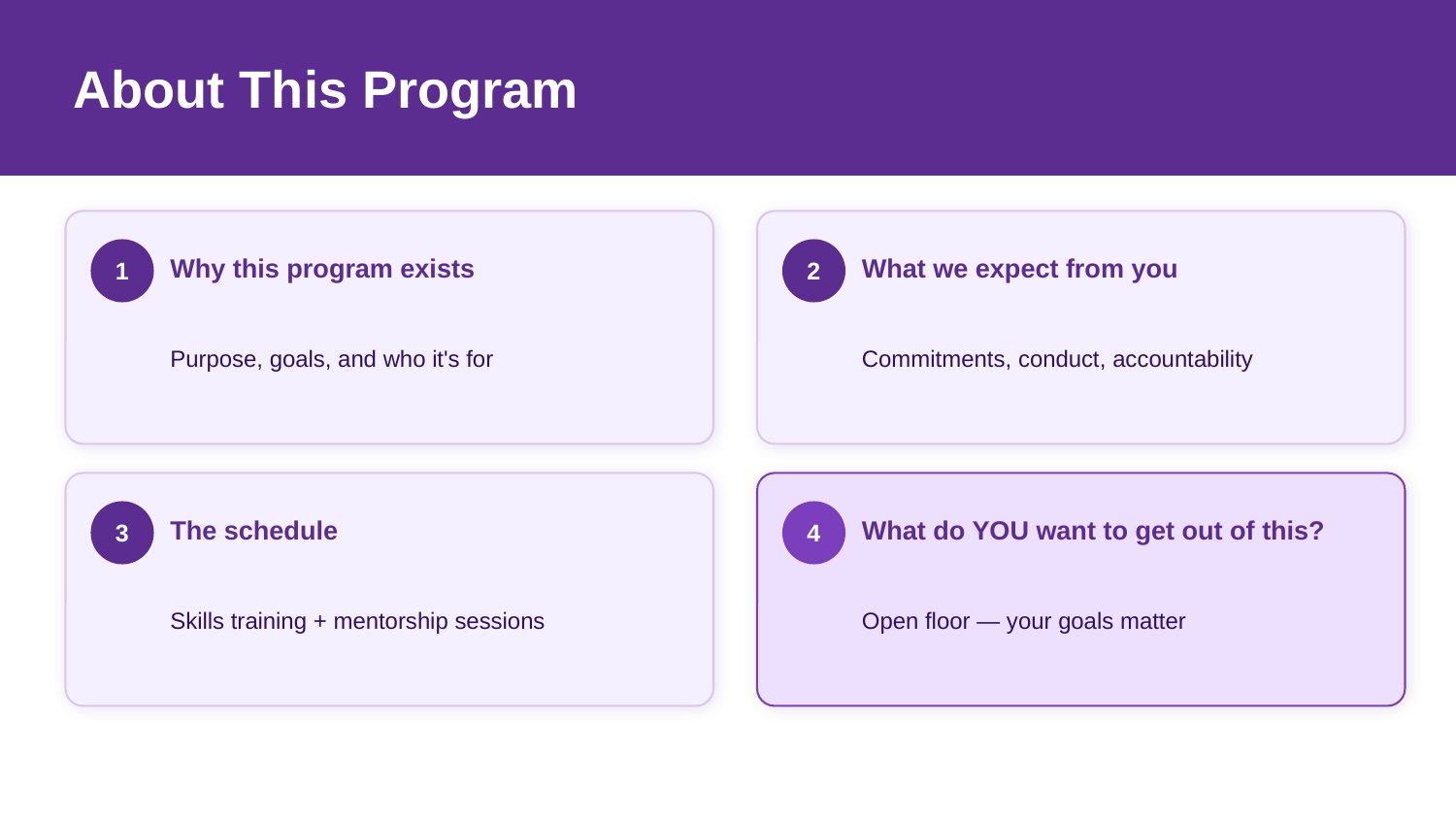

About This Program

Why this program exists
What we expect from you

1

2
Purpose, goals, and who it's for
Commitments, conduct, accountability

The schedule
What do YOU want to get out of this?

3

4
Skills training + mentorship sessions
Open floor — your goals matter